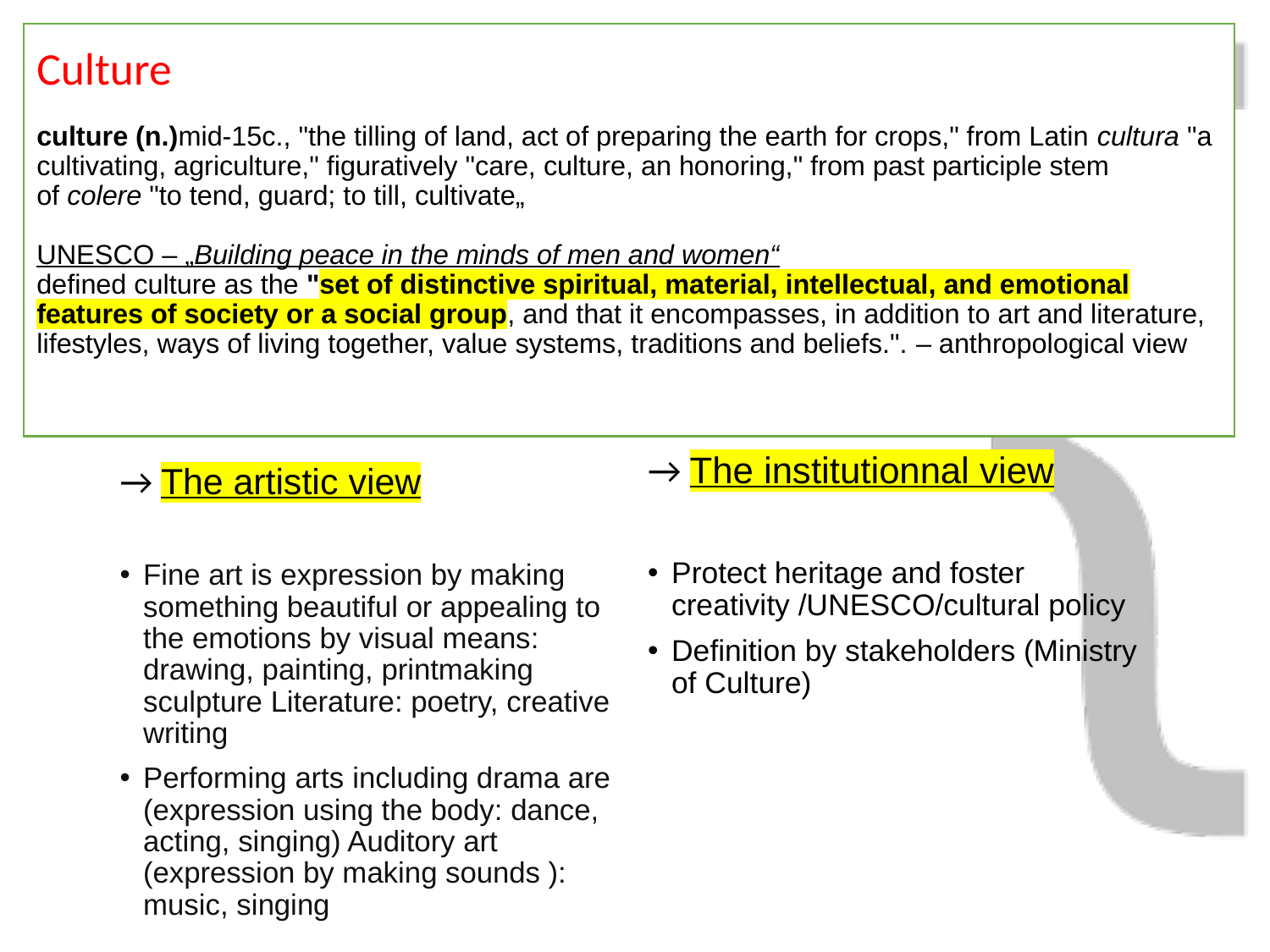

# Culture culture (n.)mid-15c., "the tilling of land, act of preparing the earth for crops," from Latin cultura "a cultivating, agriculture," figuratively "care, culture, an honoring," from past participle stem of colere "to tend, guard; to till, cultivate„ UNESCO – „Building peace in the minds of men and women“ defined culture as the "set of distinctive spiritual, material, intellectual, and emotional features of society or a social group, and that it encompasses, in addition to art and literature, lifestyles, ways of living together, value systems, traditions and beliefs.". – anthropological view
→ The institutionnal view

Protect heritage and foster creativity /UNESCO/cultural policy
Definition by stakeholders (Ministry of Culture)
→ The artistic view

Fine art is expression by making something beautiful or appealing to the emotions by visual means: drawing, painting, printmaking sculpture Literature: poetry, creative writing
Performing arts including drama are (expression using the body: dance, acting, singing) Auditory art (expression by making sounds ): music, singing